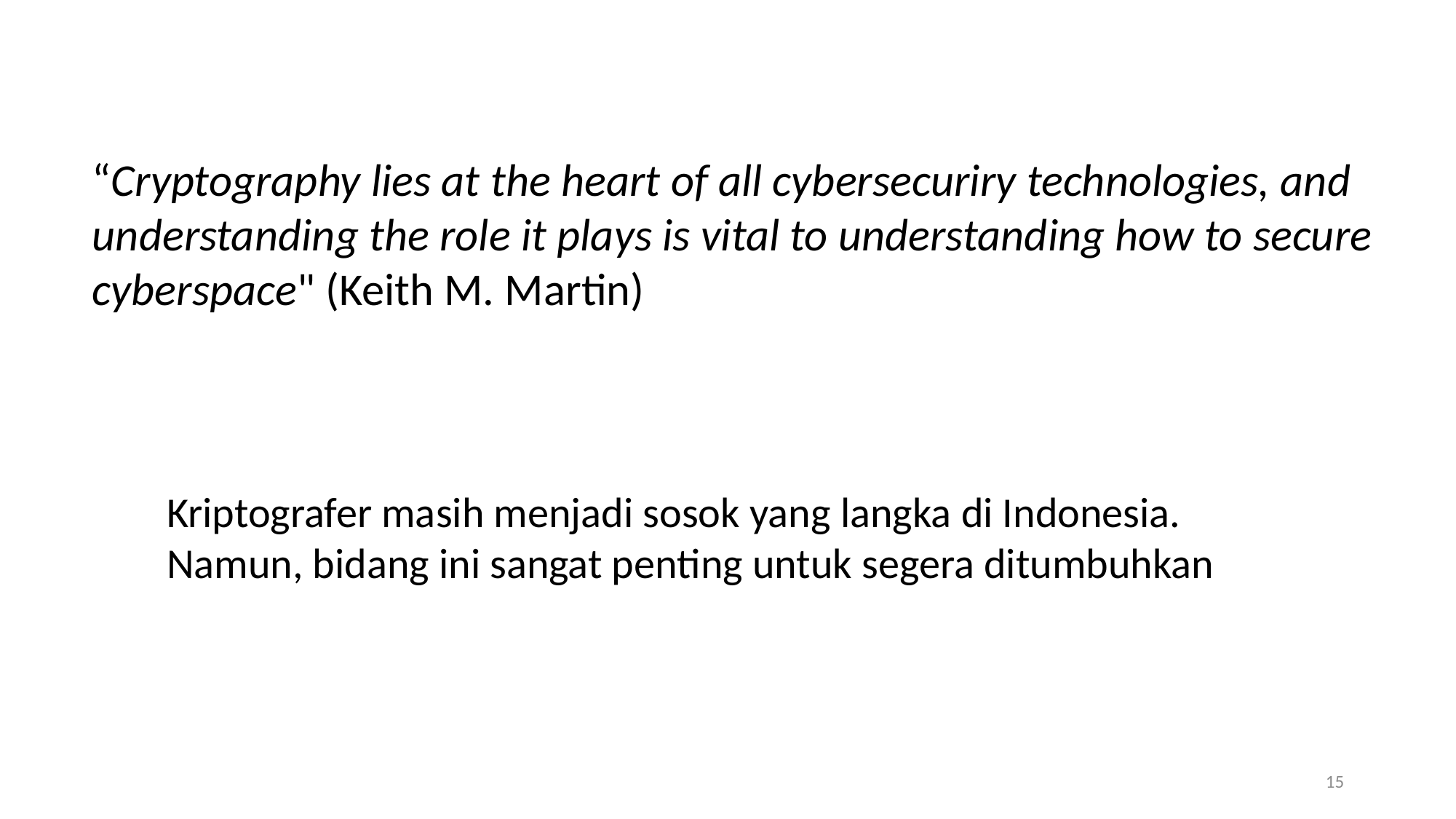

“Cryptography lies at the heart of all cybersecuriry technologies, and understanding the role it plays is vital to understanding how to secure cyberspace" (Keith M. Martin)

Kriptografer masih menjadi sosok yang langka di Indonesia. Namun, bidang ini sangat penting untuk segera ditumbuhkan
15